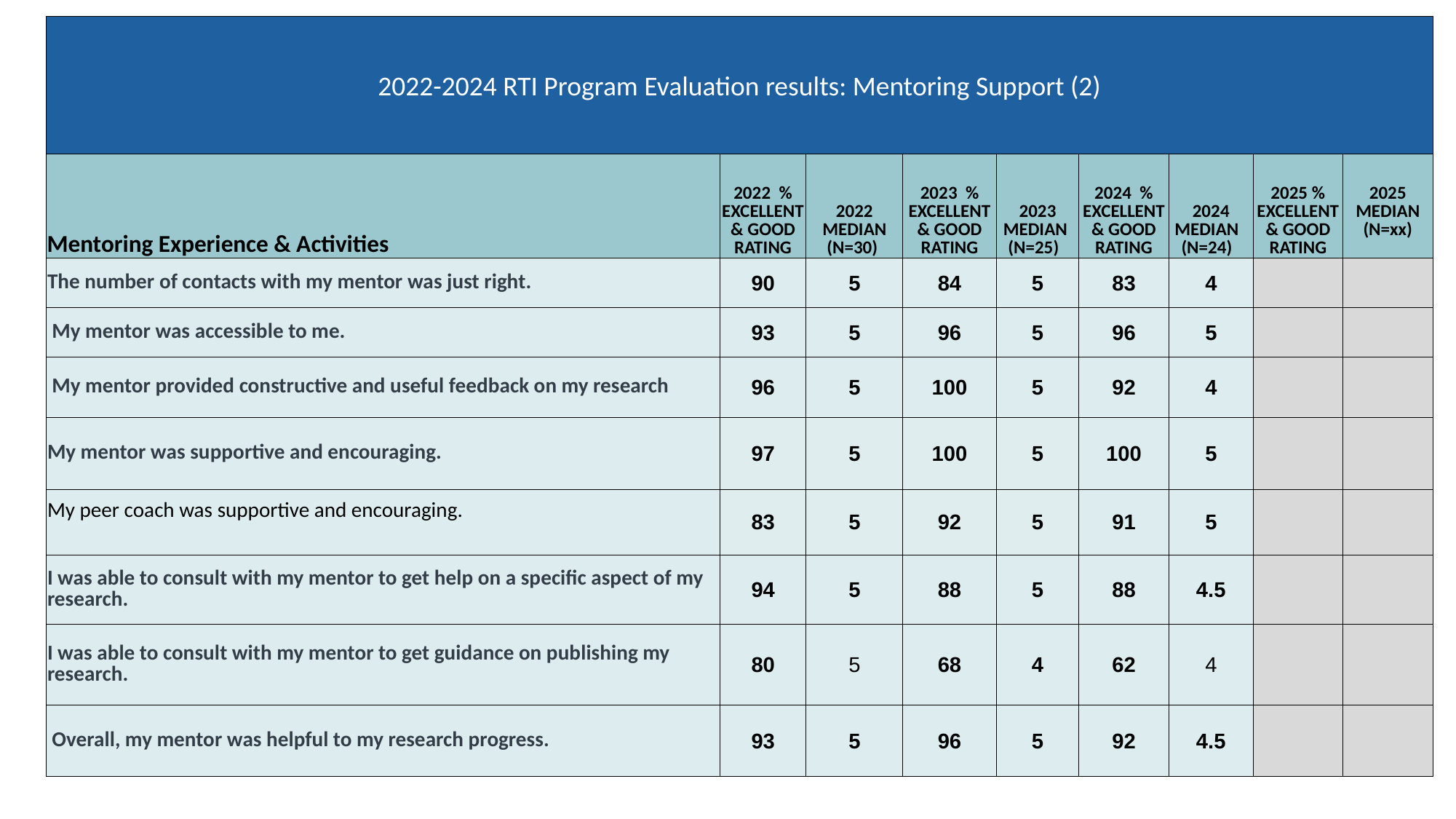

| 2022-2024 RTI Program Evaluation results: Mentoring Support (2) |  |  |  |  |  |  |  |  |
| --- | --- | --- | --- | --- | --- | --- | --- | --- |
| Mentoring Experience & Activities | 2022 % EXCELLENT & GOOD RATING | 2022 MEDIAN (N=30) | 2023 % EXCELLENT & GOOD RATING | 2023 MEDIAN (N=25) | 2024 % EXCELLENT & GOOD RATING | 2024 MEDIAN (N=24) | 2025 % EXCELLENT & GOOD RATING | 2025 MEDIAN (N=xx) |
| The number of contacts with my mentor was just right. | 90 | 5 | 84 | 5 | 83 | 4 |  |  |
| My mentor was accessible to me. | 93 | 5 | 96 | 5 | 96 | 5 |  |  |
| My mentor provided constructive and useful feedback on my research | 96 | 5 | 100 | 5 | 92 | 4 |  |  |
| My mentor was supportive and encouraging. | 97 | 5 | 100 | 5 | 100 | 5 |  |  |
| My peer coach was supportive and encouraging. | 83 | 5 | 92 | 5 | 91 | 5 |  |  |
| I was able to consult with my mentor to get help on a specific aspect of my research. | 94 | 5 | 88 | 5 | 88 | 4.5 |  |  |
| I was able to consult with my mentor to get guidance on publishing my research. | 80 | 5 | 68 | 4 | 62 | 4 |  |  |
| Overall, my mentor was helpful to my research progress. | 93 | 5 | 96 | 5 | 92 | 4.5 |  |  |
#